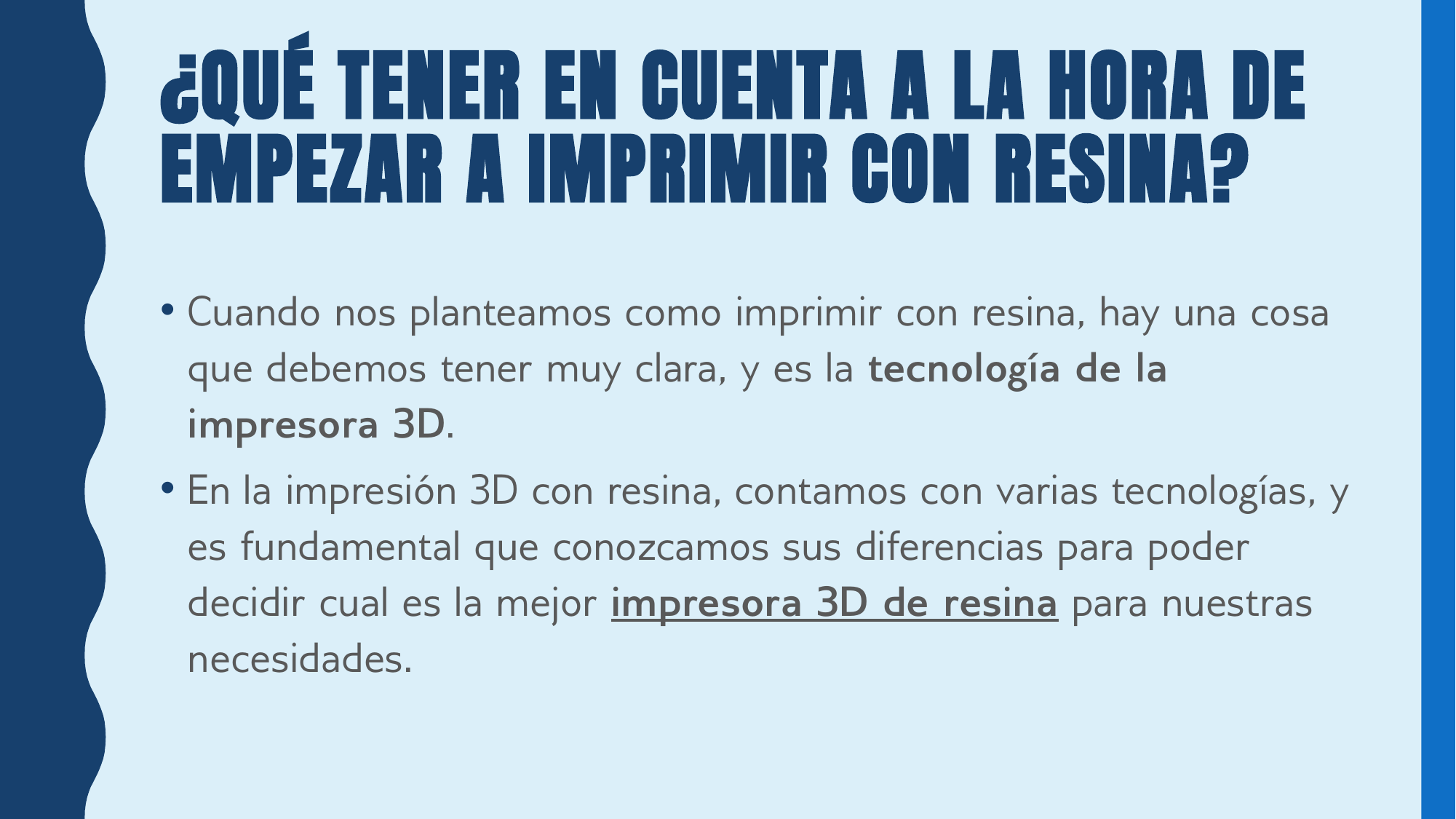

# ¿Qué tener en cuenta a la hora de empezar a imprimir con resina?
Cuando nos planteamos como imprimir con resina, hay una cosa que debemos tener muy clara, y es la tecnología de la impresora 3D.
En la impresión 3D con resina, contamos con varias tecnologías, y es fundamental que conozcamos sus diferencias para poder decidir cual es la mejor impresora 3D de resina para nuestras necesidades.